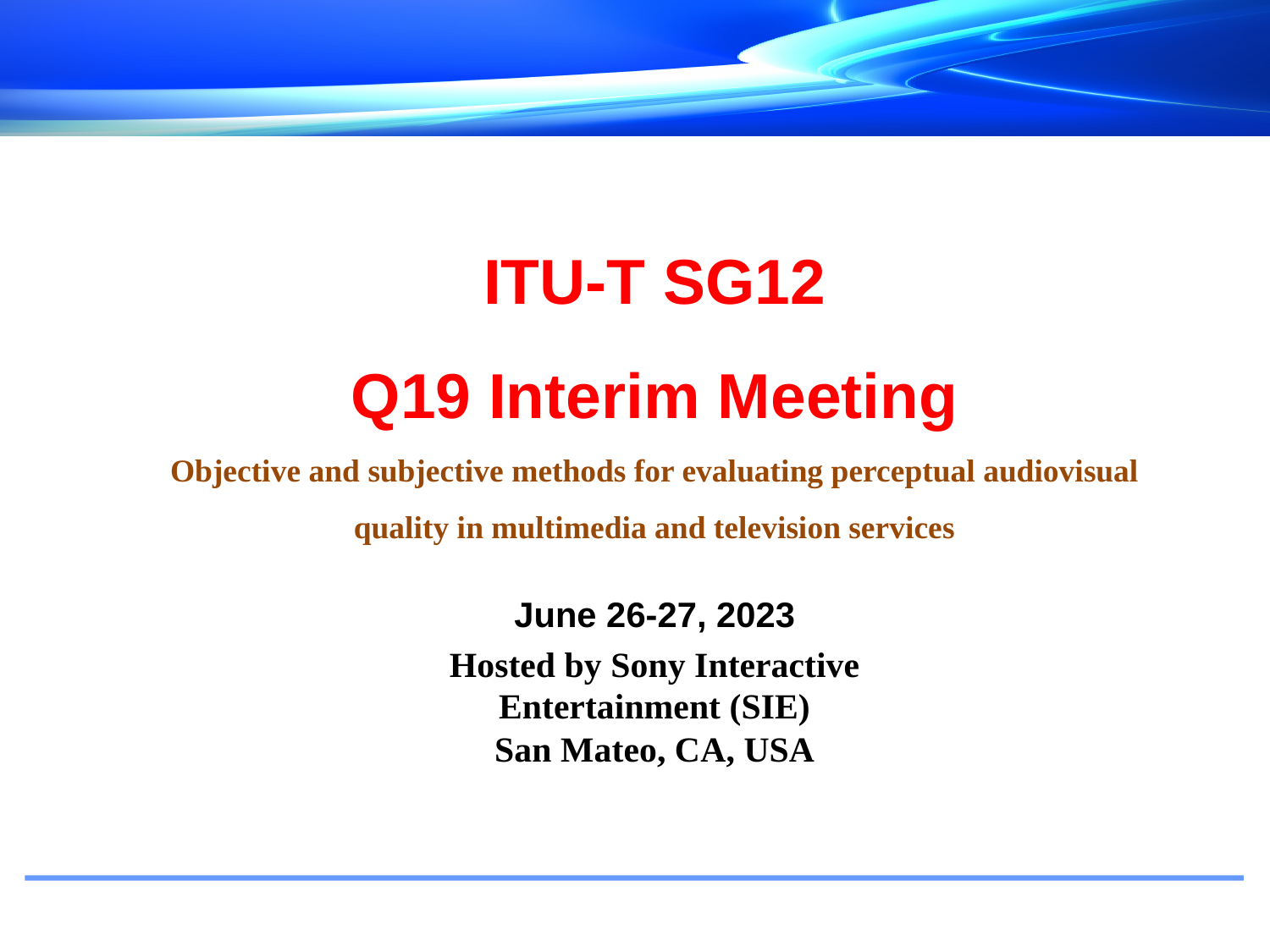

# ITU-T SG12 Q19 Interim Meeting Objective and subjective methods for evaluating perceptual audiovisual quality in multimedia and television services
June 26-27, 2023
Hosted by Sony Interactive Entertainment (SIE)
San Mateo, CA, USA